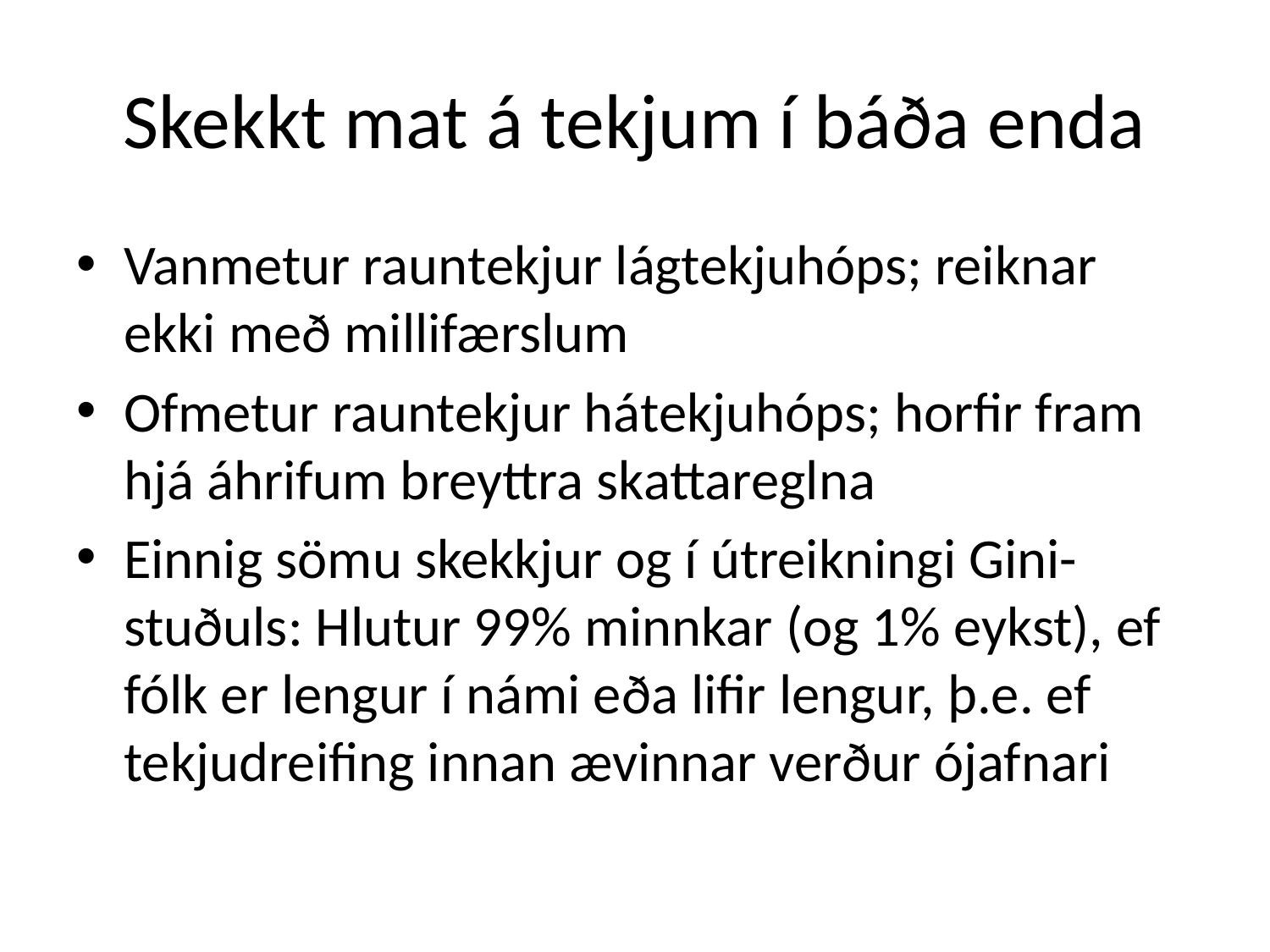

# Skekkt mat á tekjum í báða enda
Vanmetur rauntekjur lágtekjuhóps; reiknar ekki með millifærslum
Ofmetur rauntekjur hátekjuhóps; horfir fram hjá áhrifum breyttra skattareglna
Einnig sömu skekkjur og í útreikningi Gini-stuðuls: Hlutur 99% minnkar (og 1% eykst), ef fólk er lengur í námi eða lifir lengur, þ.e. ef tekjudreifing innan ævinnar verður ójafnari